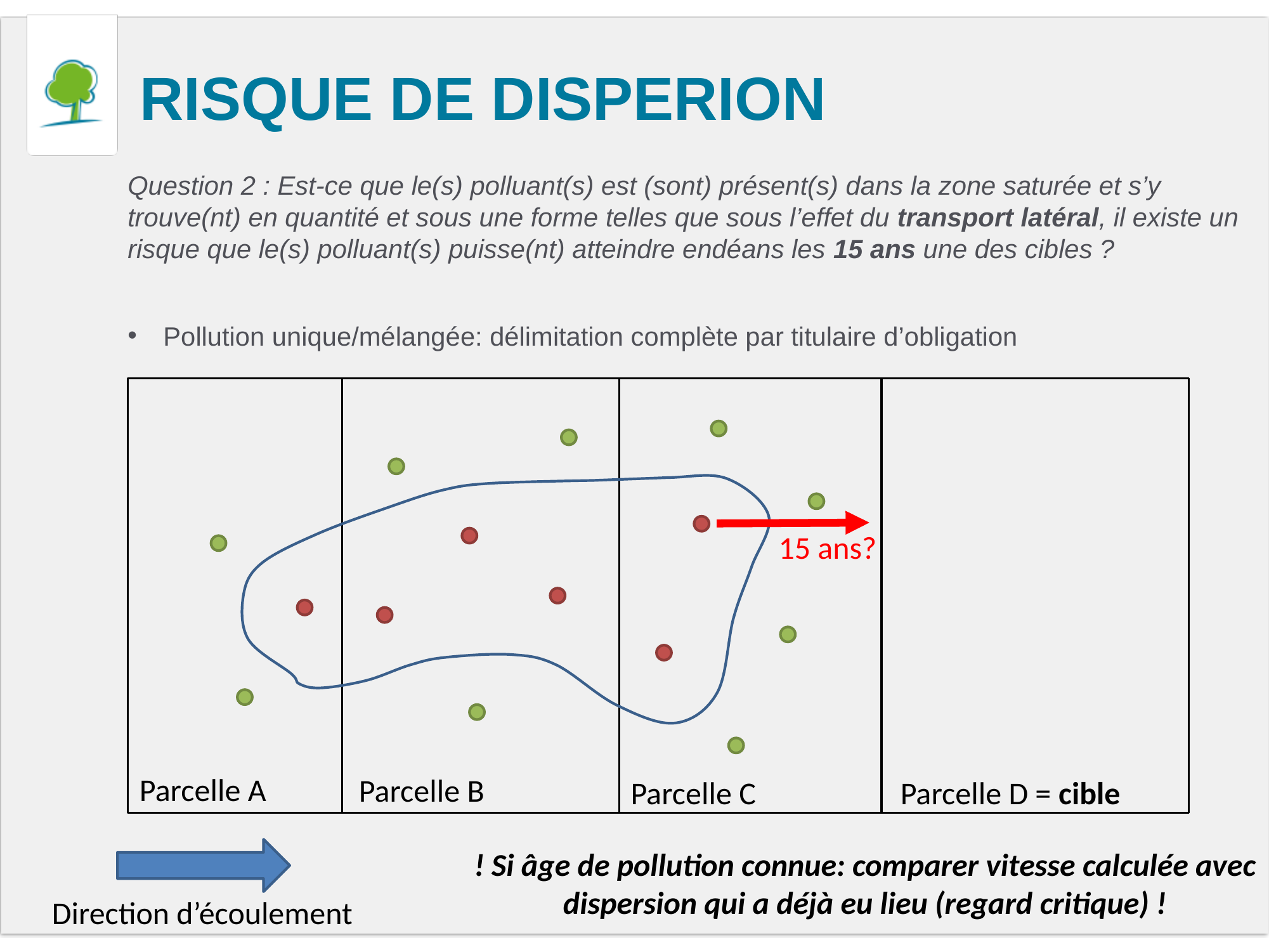

# RISQUE DE DISPERION
Question 2 : Est-ce que le(s) polluant(s) est (sont) présent(s) dans la zone saturée et s’y trouve(nt) en quantité et sous une forme telles que sous l’effet du transport latéral, il existe un risque que le(s) polluant(s) puisse(nt) atteindre endéans les 15 ans une des cibles ?

Pollution unique/mélangée: délimitation complète par titulaire d’obligation

15 ans?

Parcelle A
Parcelle B
Parcelle C
Parcelle D = cible

! Si âge de pollution connue: comparer vitesse calculée avec dispersion qui a déjà eu lieu (regard critique) !
Direction d’écoulement